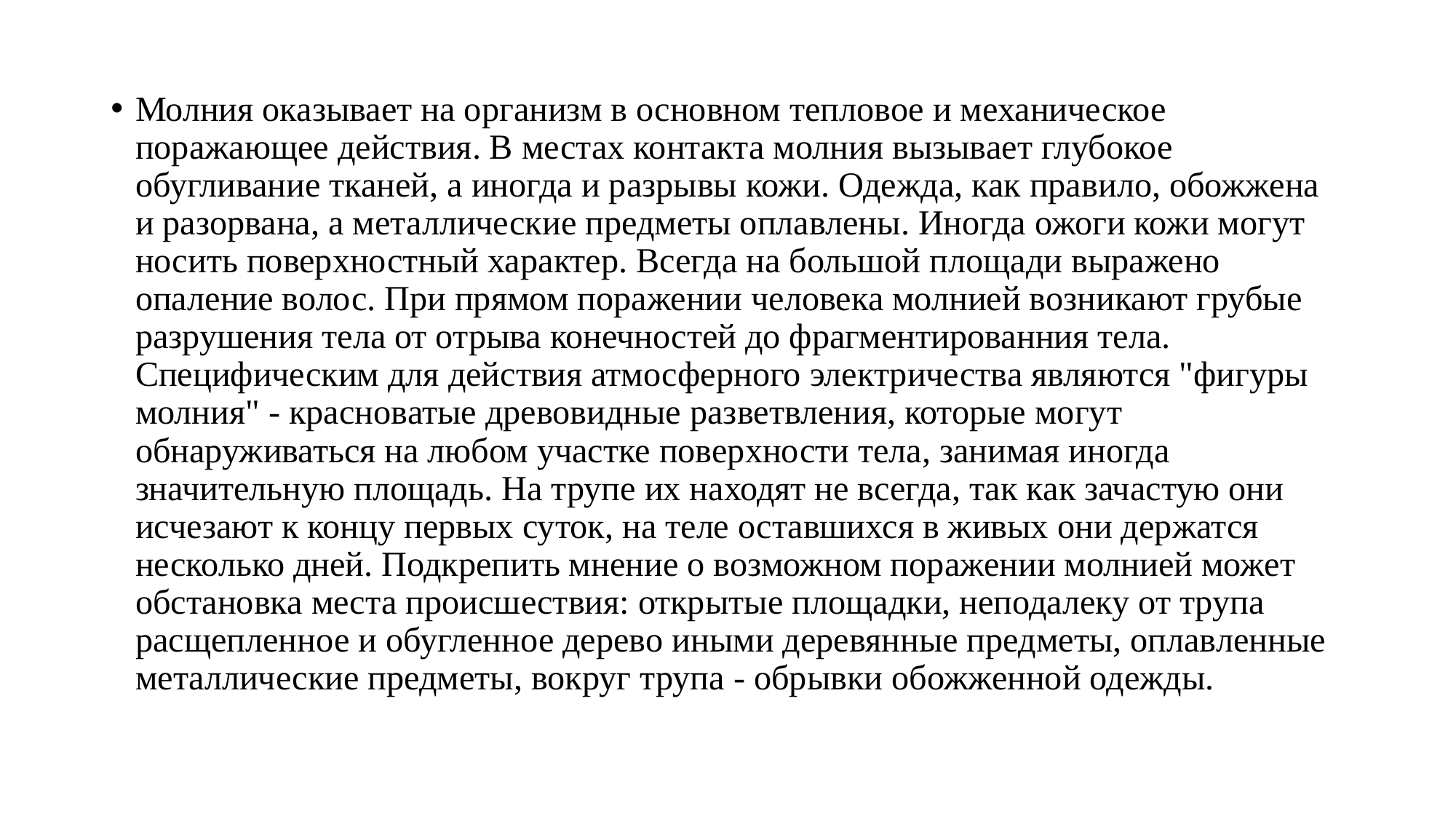

Молния оказывает на организм в основном тепловое и механическое поражающее действия. В местах контакта молния вызывает глубокое обугливание тканей, а иногда и разрывы кожи. Одежда, как правило, обожжена и разорвана, а металлические предметы оплавлены. Иногда ожоги кожи могут носить поверхностный характер. Всегда на большой площади выражено опаление волос. При прямом поражении человека молнией возникают грубые разрушения тела от отрыва конечностей до фрагментированния тела. Специфическим для действия атмосферного электричества являются "фигуры молния" - красноватые древовидные разветвления, которые могут обнаруживаться на любом участке поверхности тела, занимая иногда значительную площадь. На трупе их находят не всегда, так как зачастую они исчезают к концу первых суток, на теле оставшихся в живых они держатся несколько дней. Подкрепить мнение о возможном поражении молнией может обстановка места происшествия: открытые площадки, неподалеку от трупа расщепленное и обугленное дерево иными деревянные предметы, оплавленные металлические предметы, вокруг трупа - обрывки обожженной одежды.